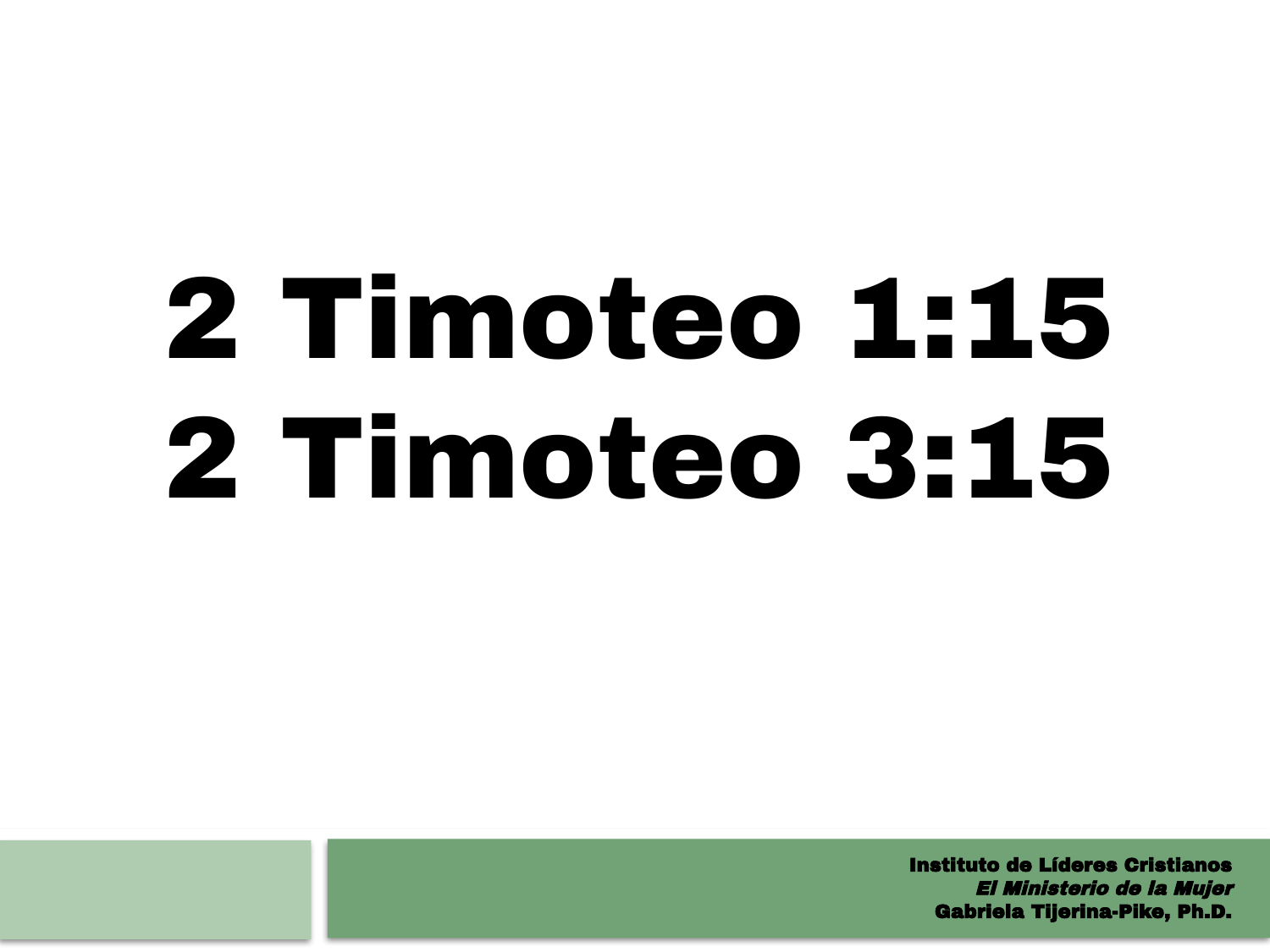

2 Timoteo 1:15
2 Timoteo 3:15

Instituto de Líderes Cristianos
El Ministerio de la Mujer
Gabriela Tijerina-Pike, Ph.D.